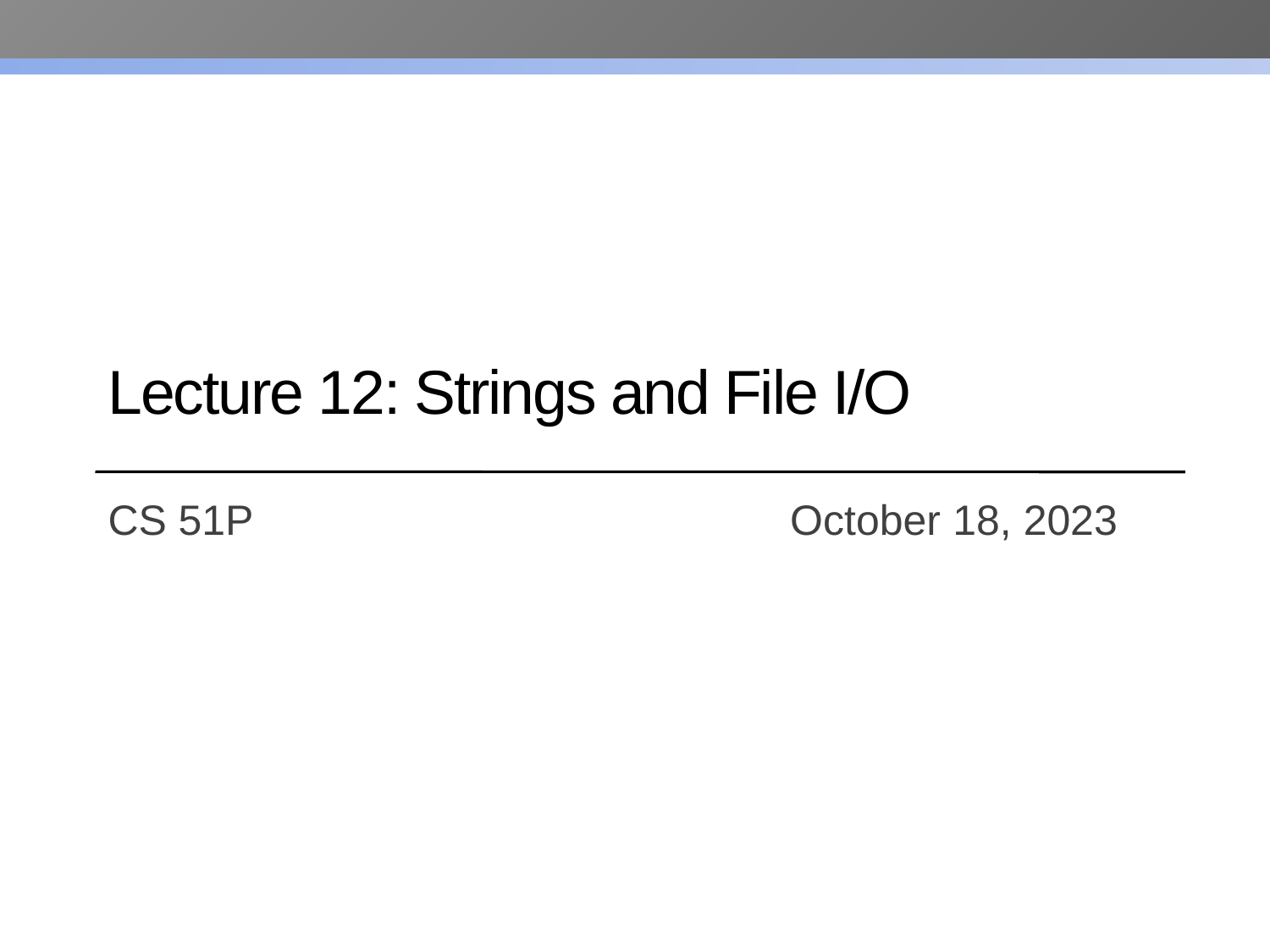

# Lecture 12: Strings and File I/O
CS 51P				    October 18, 2023